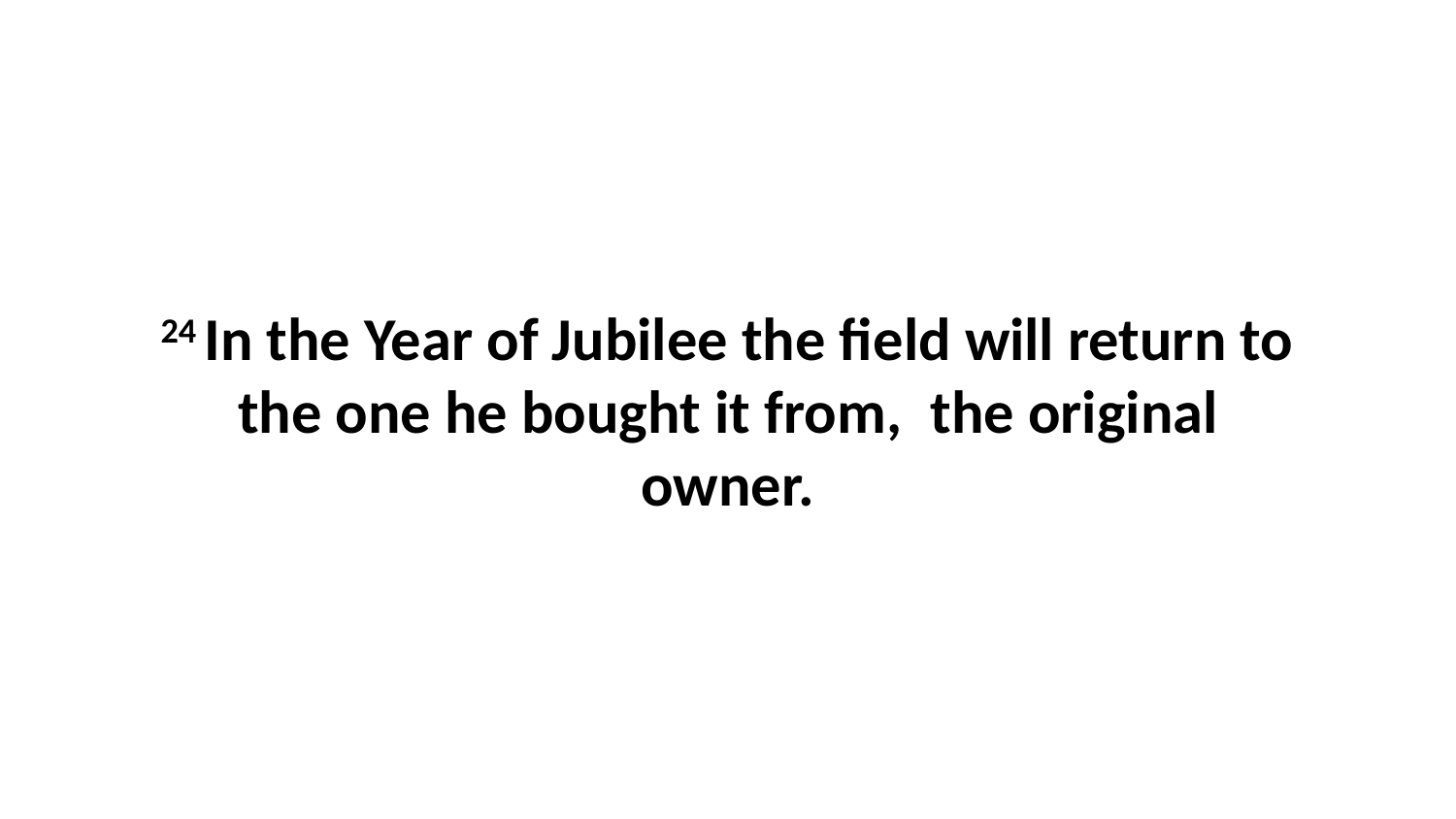

24 In the Year of Jubilee the field will return to the one he bought it from,  the original owner.